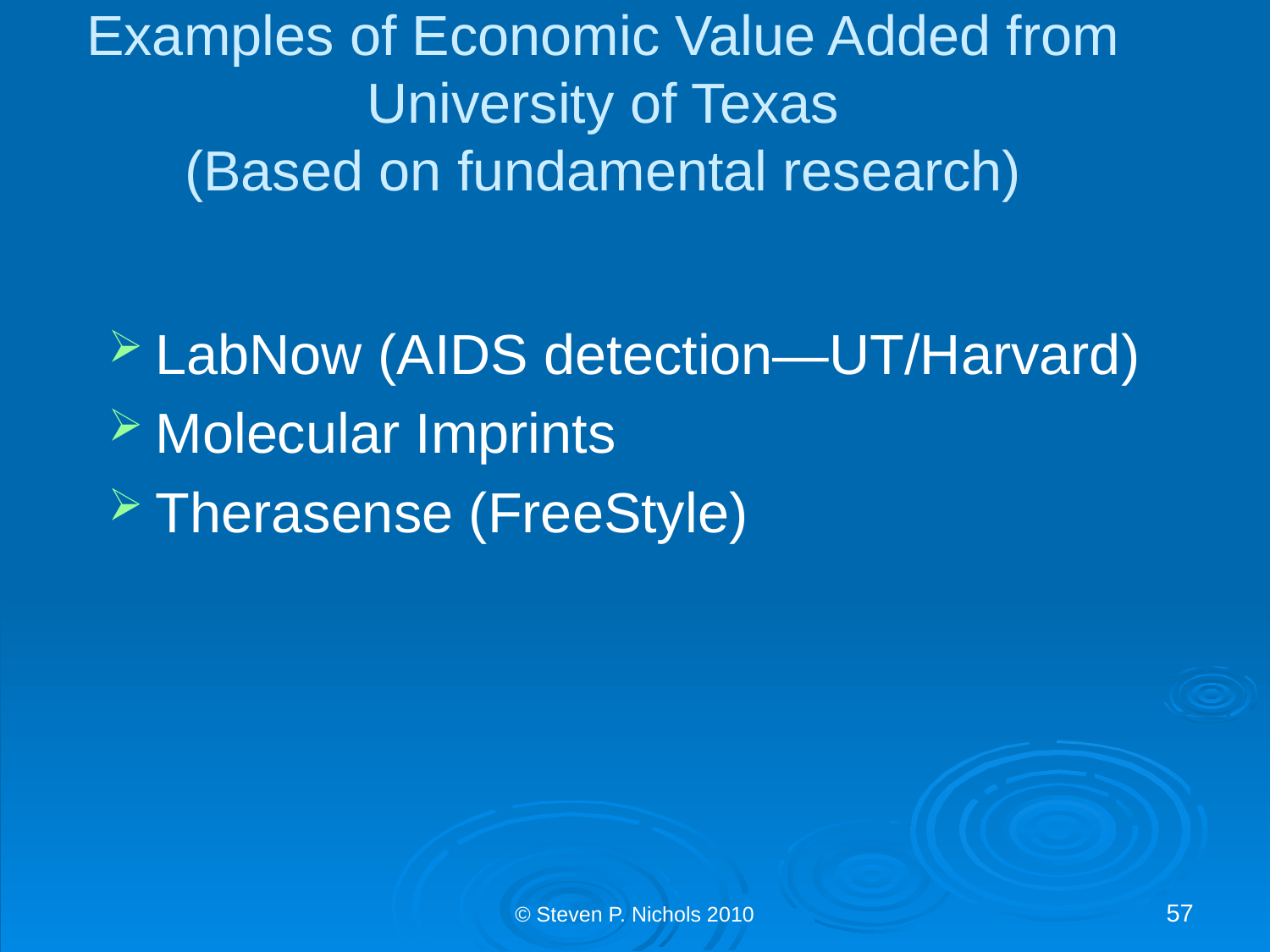

# Examples of Economic Value Added from University of Texas (Based on fundamental research)

LabNow (AIDS detection—UT/Harvard)
Molecular Imprints
Therasense (FreeStyle)

© Steven P. Nichols 2010
57